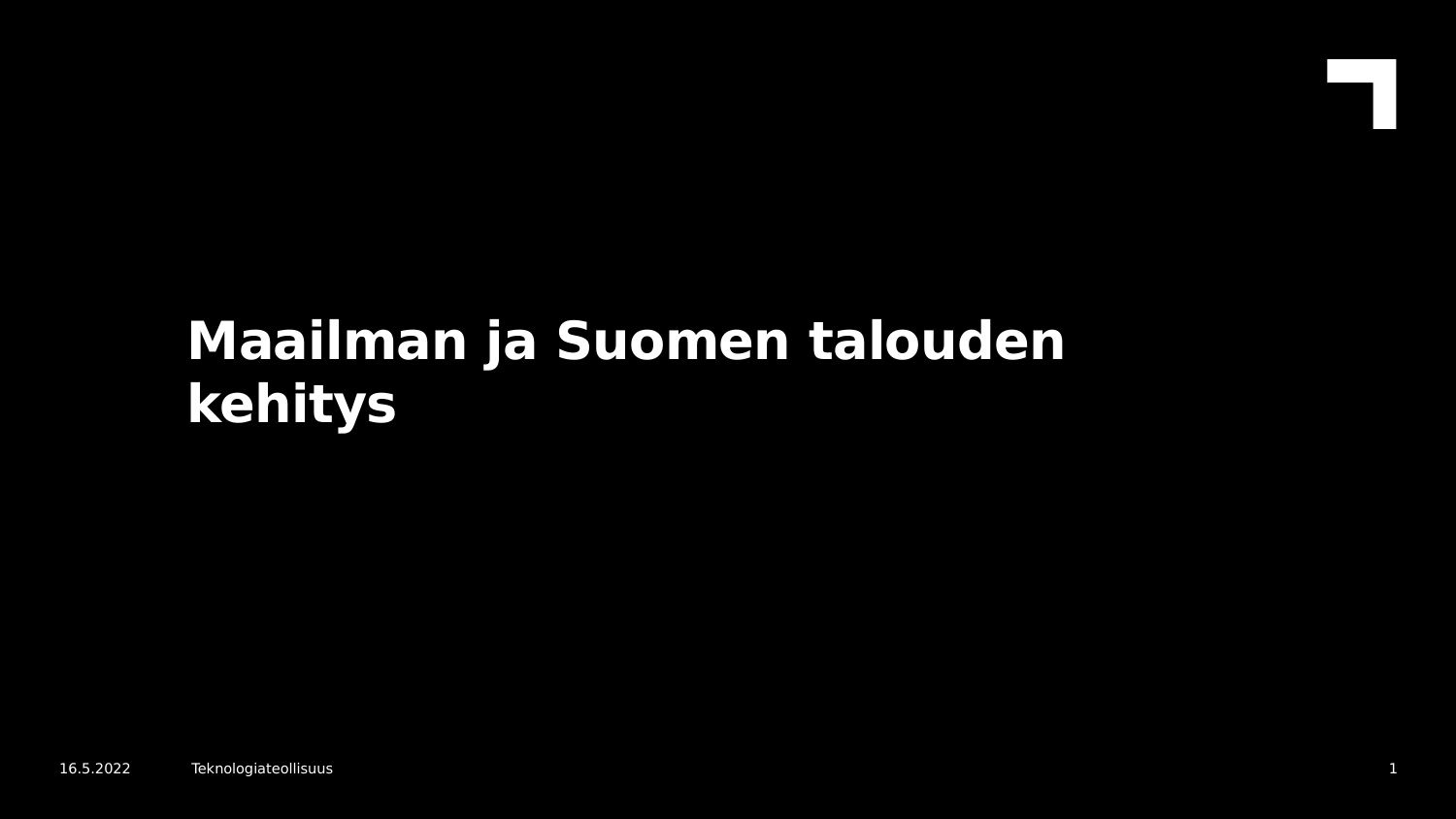

Maailman ja Suomen talouden kehitys
16.5.2022
Teknologiateollisuus
1